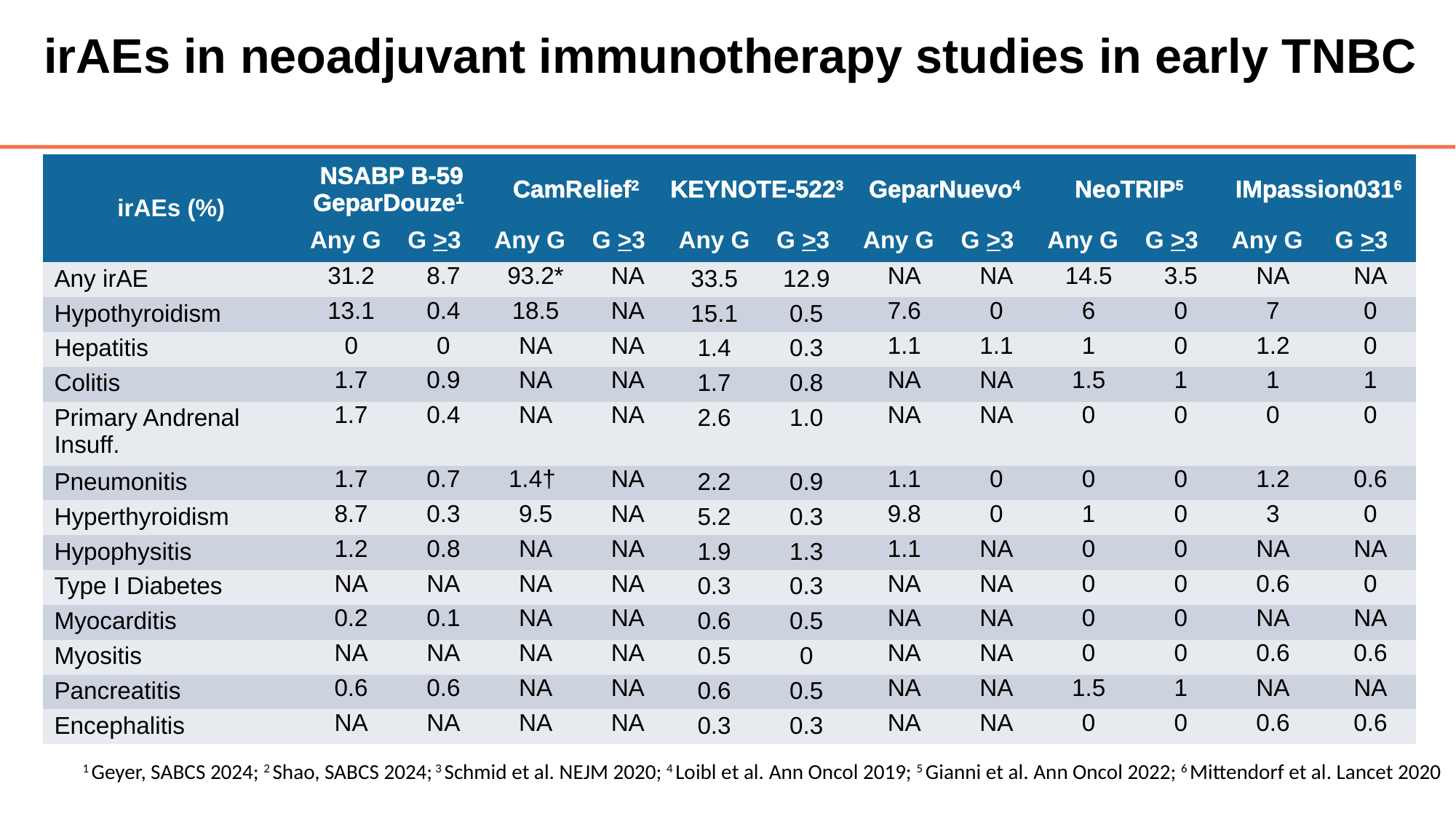

irAEs in neoadjuvant immunotherapy studies in early TNBC
| irAEs (%) | NSABP B-59 GeparDouze1 |  | CamRelief2 |  | KEYNOTE-5223 |  | GeparNuevo4 |  | NeoTRIP5 |  | IMpassion0316 |  |
| --- | --- | --- | --- | --- | --- | --- | --- | --- | --- | --- | --- | --- |
|  | Any G | G >3 | Any G | G >3 | Any G | G >3 | Any G | G >3 | Any G | G >3 | Any G | G >3 |
| Any irAE | 31.2 | 8.7 | 93.2\* | NA | 33.5 | 12.9 | NA | NA | 14.5 | 3.5 | NA | NA |
| Hypothyroidism | 13.1 | 0.4 | 18.5 | NA | 15.1 | 0.5 | 7.6 | 0 | 6 | 0 | 7 | 0 |
| Hepatitis | 0 | 0 | NA | NA | 1.4 | 0.3 | 1.1 | 1.1 | 1 | 0 | 1.2 | 0 |
| Colitis | 1.7 | 0.9 | NA | NA | 1.7 | 0.8 | NA | NA | 1.5 | 1 | 1 | 1 |
| Primary Andrenal Insuff. | 1.7 | 0.4 | NA | NA | 2.6 | 1.0 | NA | NA | 0 | 0 | 0 | 0 |
| Pneumonitis | 1.7 | 0.7 | 1.4† | NA | 2.2 | 0.9 | 1.1 | 0 | 0 | 0 | 1.2 | 0.6 |
| Hyperthyroidism | 8.7 | 0.3 | 9.5 | NA | 5.2 | 0.3 | 9.8 | 0 | 1 | 0 | 3 | 0 |
| Hypophysitis | 1.2 | 0.8 | NA | NA | 1.9 | 1.3 | 1.1 | NA | 0 | 0 | NA | NA |
| Type I Diabetes | NA | NA | NA | NA | 0.3 | 0.3 | NA | NA | 0 | 0 | 0.6 | 0 |
| Myocarditis | 0.2 | 0.1 | NA | NA | 0.6 | 0.5 | NA | NA | 0 | 0 | NA | NA |
| Myositis | NA | NA | NA | NA | 0.5 | 0 | NA | NA | 0 | 0 | 0.6 | 0.6 |
| Pancreatitis | 0.6 | 0.6 | NA | NA | 0.6 | 0.5 | NA | NA | 1.5 | 1 | NA | NA |
| Encephalitis | NA | NA | NA | NA | 0.3 | 0.3 | NA | NA | 0 | 0 | 0.6 | 0.6 |
1 Geyer, SABCS 2024; 2 Shao, SABCS 2024; 3 Schmid et al. NEJM 2020; 4 Loibl et al. Ann Oncol 2019; 5 Gianni et al. Ann Oncol 2022; 6 Mittendorf et al. Lancet 2020
This presentation is the intellectual property of the presenter. Contact them at bianchini.giampaolo@hsr.it for permission to reprint and/or distribute.